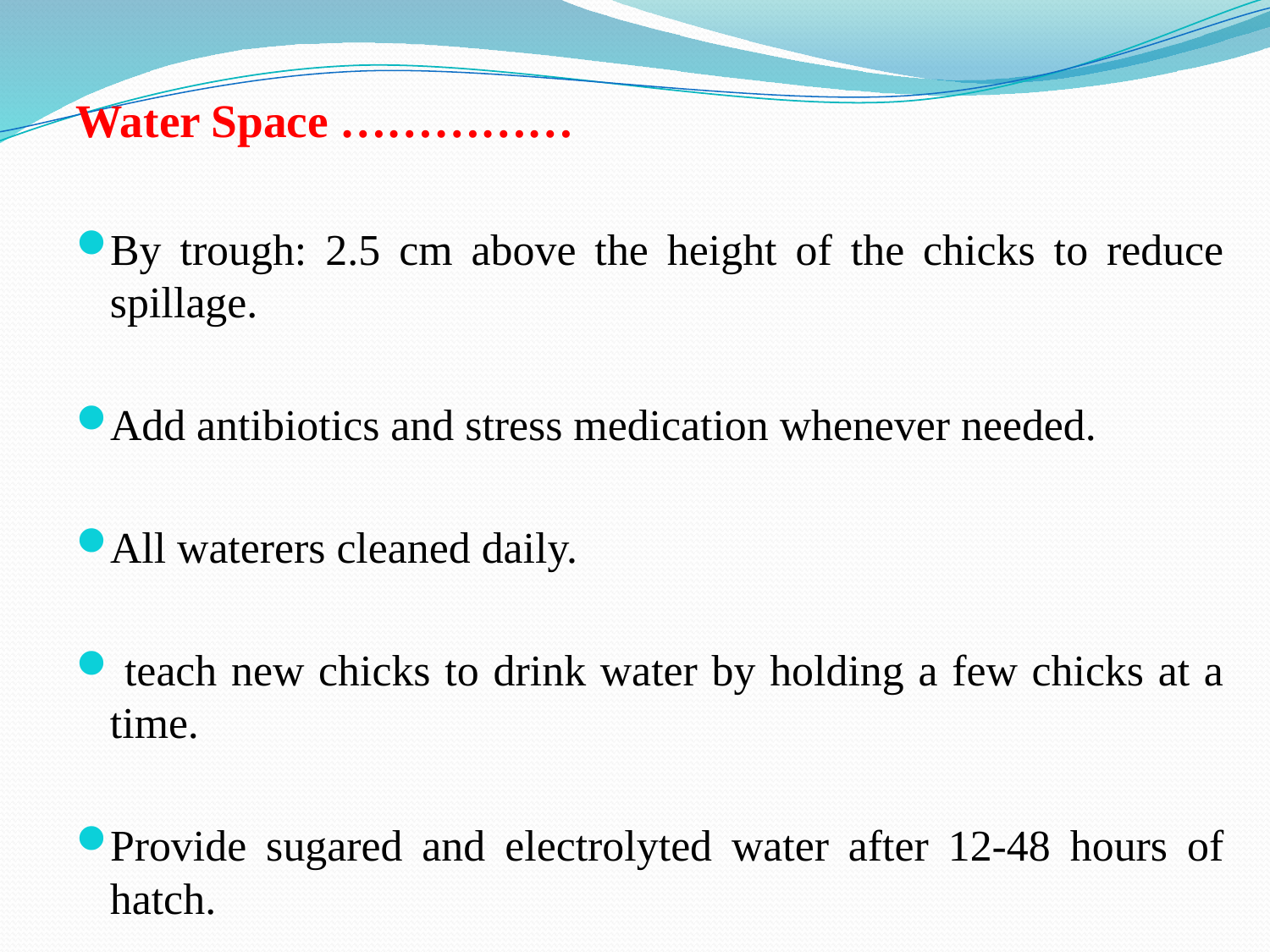

Water Space ……………

By trough: 2.5 cm above the height of the chicks to reduce spillage.

Add antibiotics and stress medication whenever needed.

All waterers cleaned daily.

 teach new chicks to drink water by holding a few chicks at a time.

Provide sugared and electrolyted water after 12-48 hours of hatch.